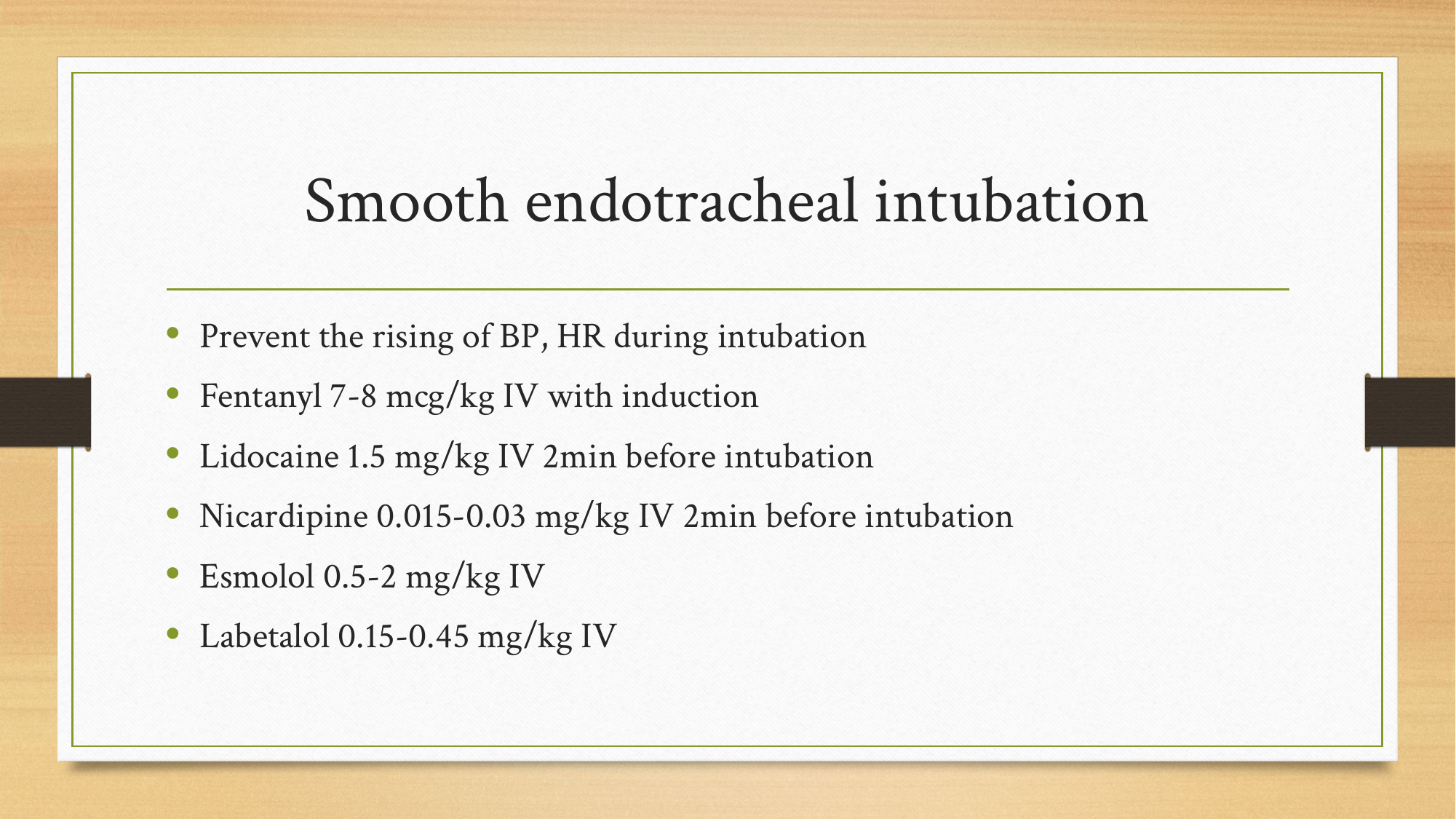

# Smooth endotracheal intubation
Prevent the rising of BP, HR during intubation
Fentanyl 7-8 mcg/kg IV with induction
Lidocaine 1.5 mg/kg IV 2min before intubation
Nicardipine 0.015-0.03 mg/kg IV 2min before intubation
Esmolol 0.5-2 mg/kg IV
Labetalol 0.15-0.45 mg/kg IV